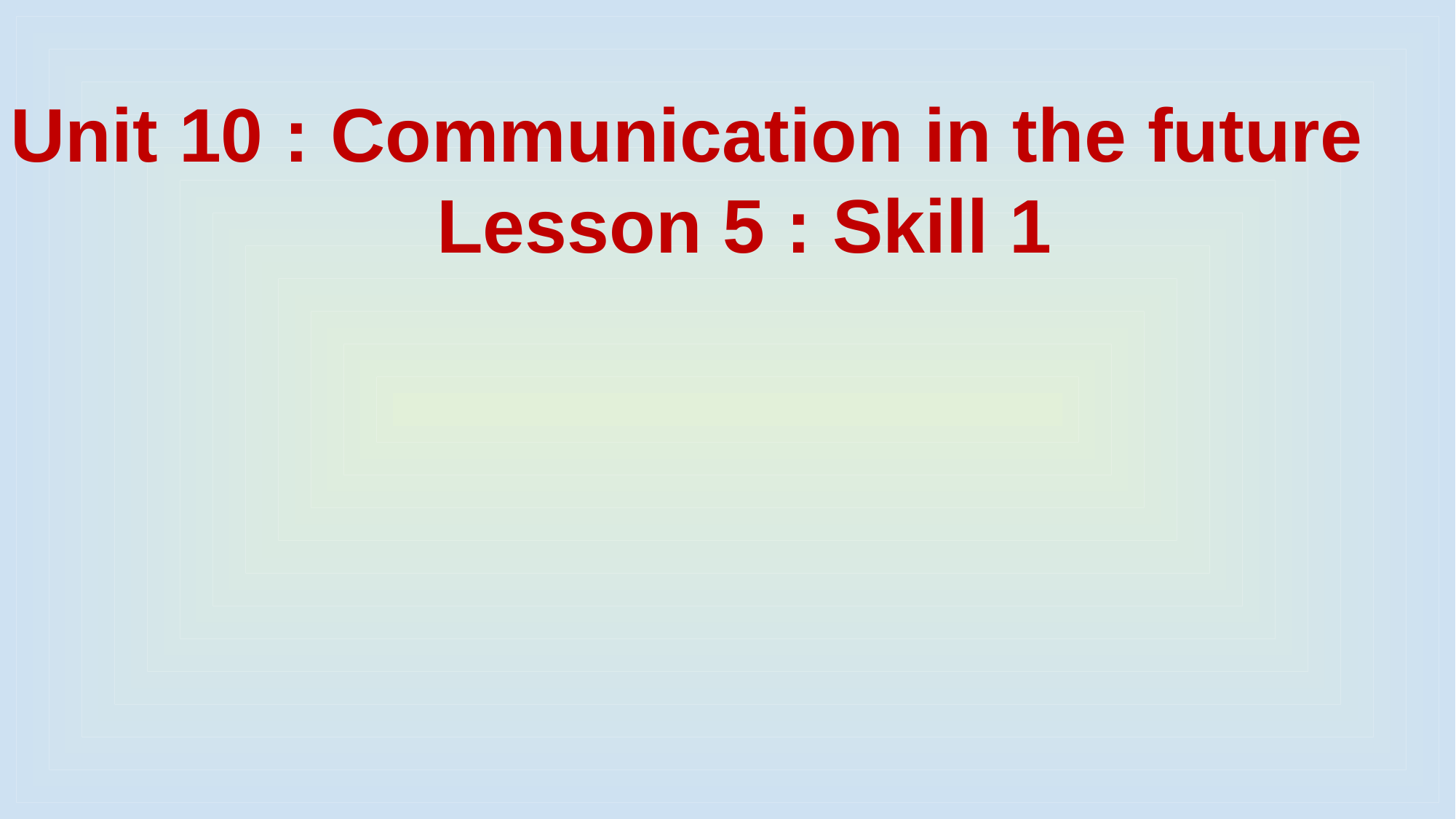

Unit 10 : Communication in the future
Lesson 5 : Skill 1